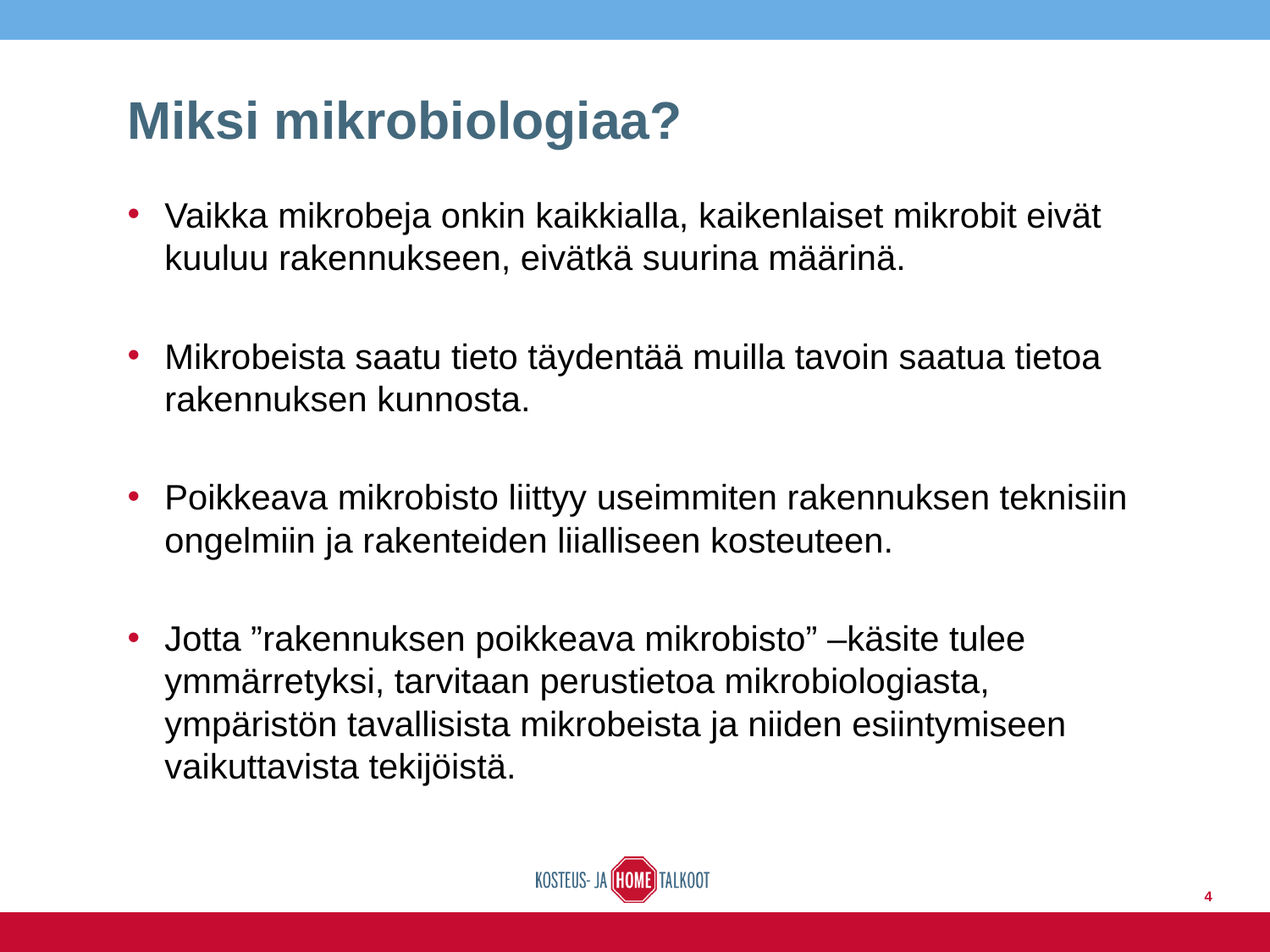

# Miksi mikrobiologiaa?
Vaikka mikrobeja onkin kaikkialla, kaikenlaiset mikrobit eivät kuuluu rakennukseen, eivätkä suurina määrinä.

Mikrobeista saatu tieto täydentää muilla tavoin saatua tietoa rakennuksen kunnosta.

Poikkeava mikrobisto liittyy useimmiten rakennuksen teknisiin ongelmiin ja rakenteiden liialliseen kosteuteen.

Jotta ”rakennuksen poikkeava mikrobisto” –käsite tulee ymmärretyksi, tarvitaan perustietoa mikrobiologiasta, ympäristön tavallisista mikrobeista ja niiden esiintymiseen vaikuttavista tekijöistä.

4